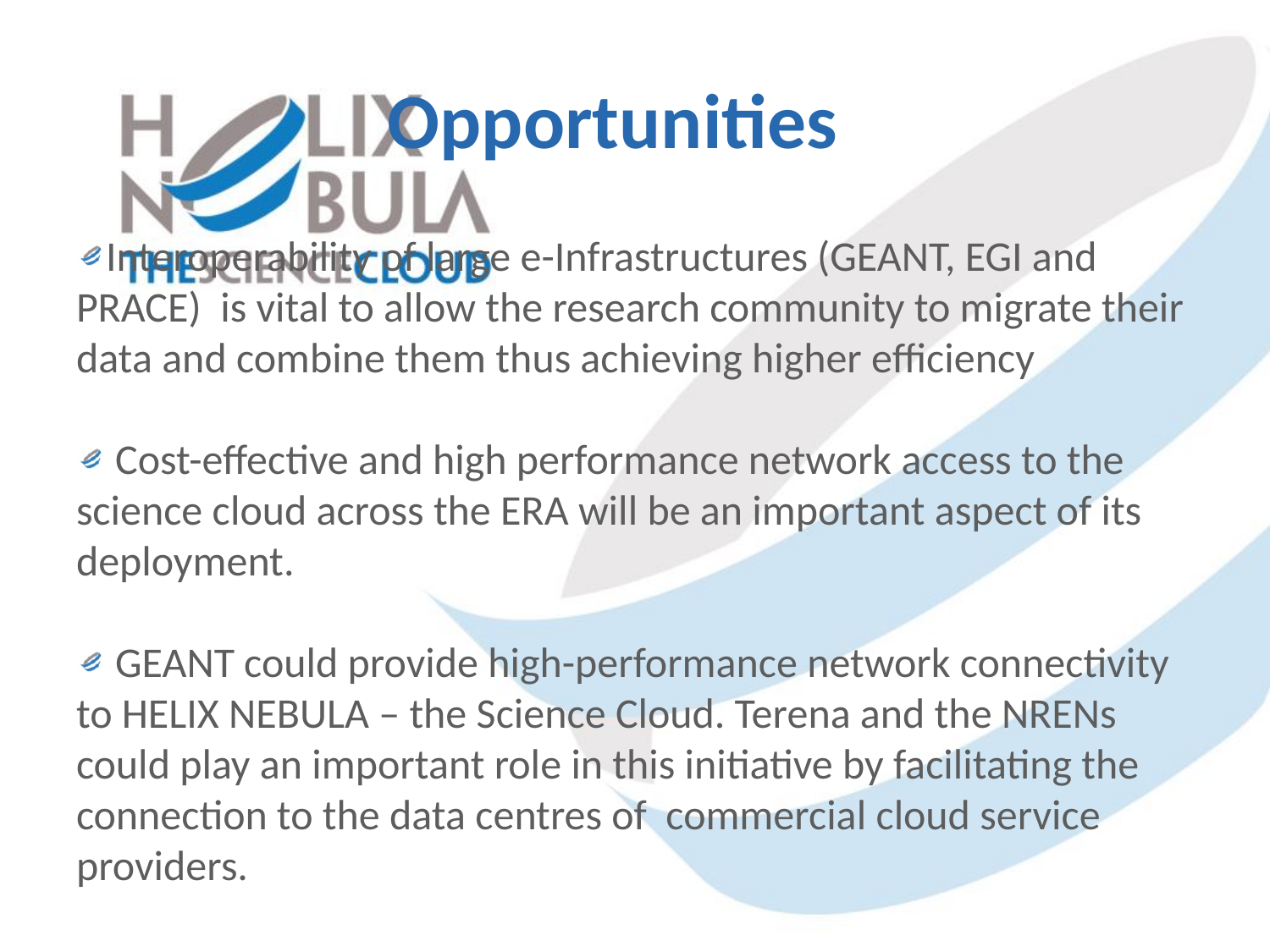

# Opportunities
Interoperability of large e-Infrastructures (GEANT, EGI and  PRACE)  is vital to allow the research community to migrate their data and combine them thus achieving higher efficiency

 Cost-effective and high performance network access to the science cloud across the ERA will be an important aspect of its deployment.

 GEANT could provide high-performance network connectivity to HELIX NEBULA – the Science Cloud. Terena and the NRENs could play an important role in this initiative by facilitating the connection to the data centres of  commercial cloud service providers.